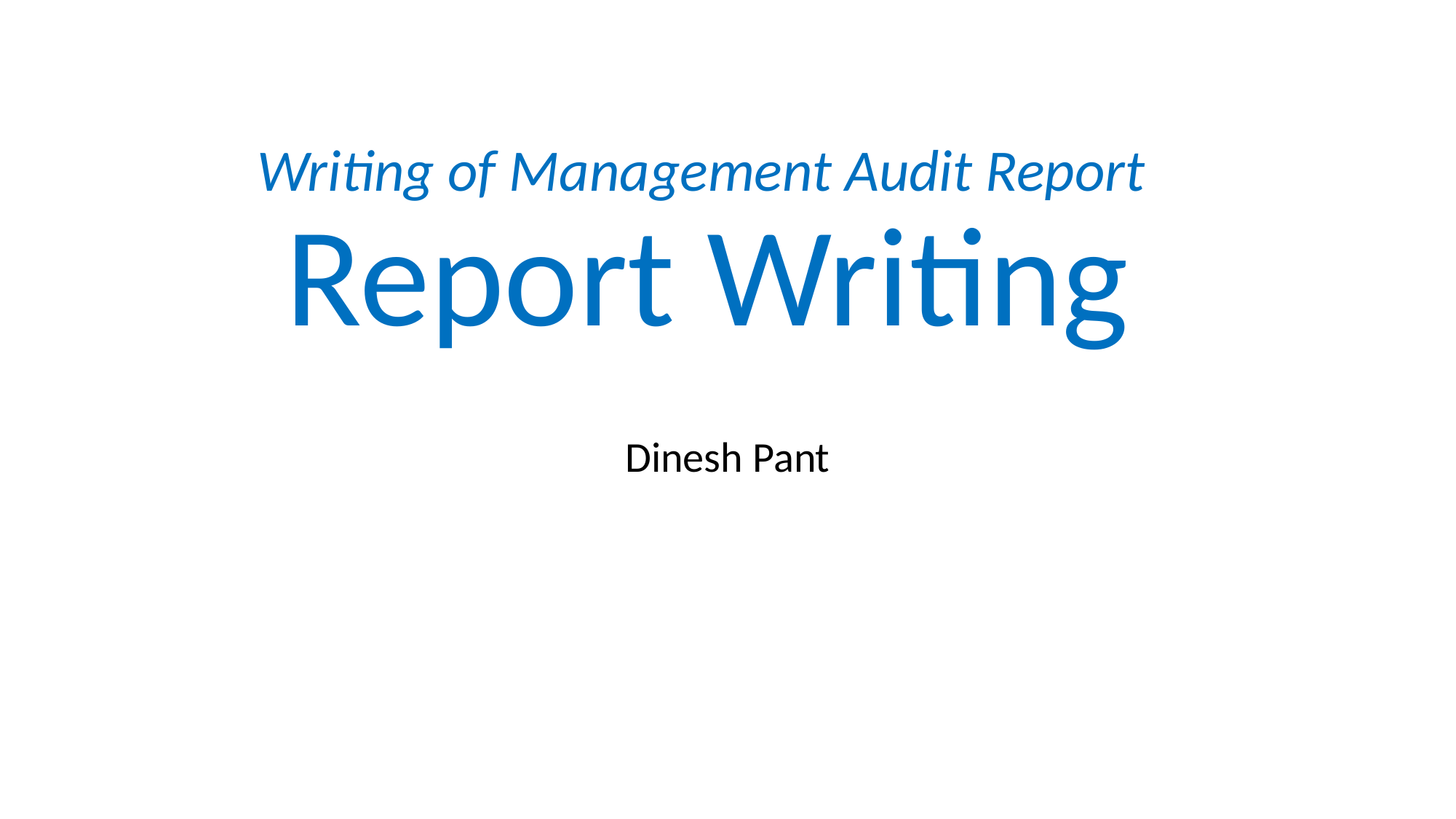

# Writing of Management Audit Report Report Writing
Dinesh Pant